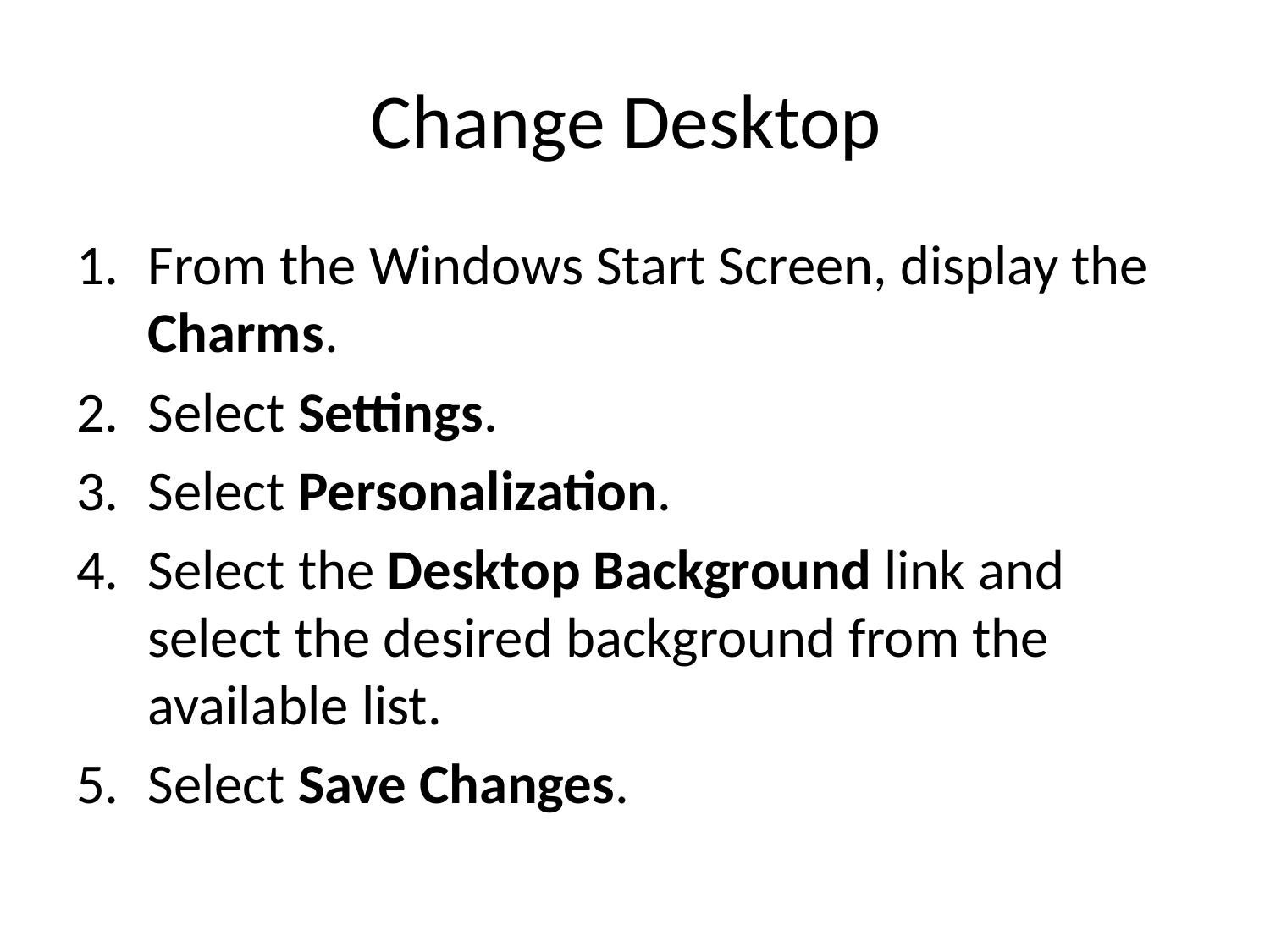

# Change Desktop
From the Windows Start Screen, display the Charms.
Select Settings.
Select Personalization.
Select the Desktop Background link and select the desired background from the available list.
Select Save Changes.